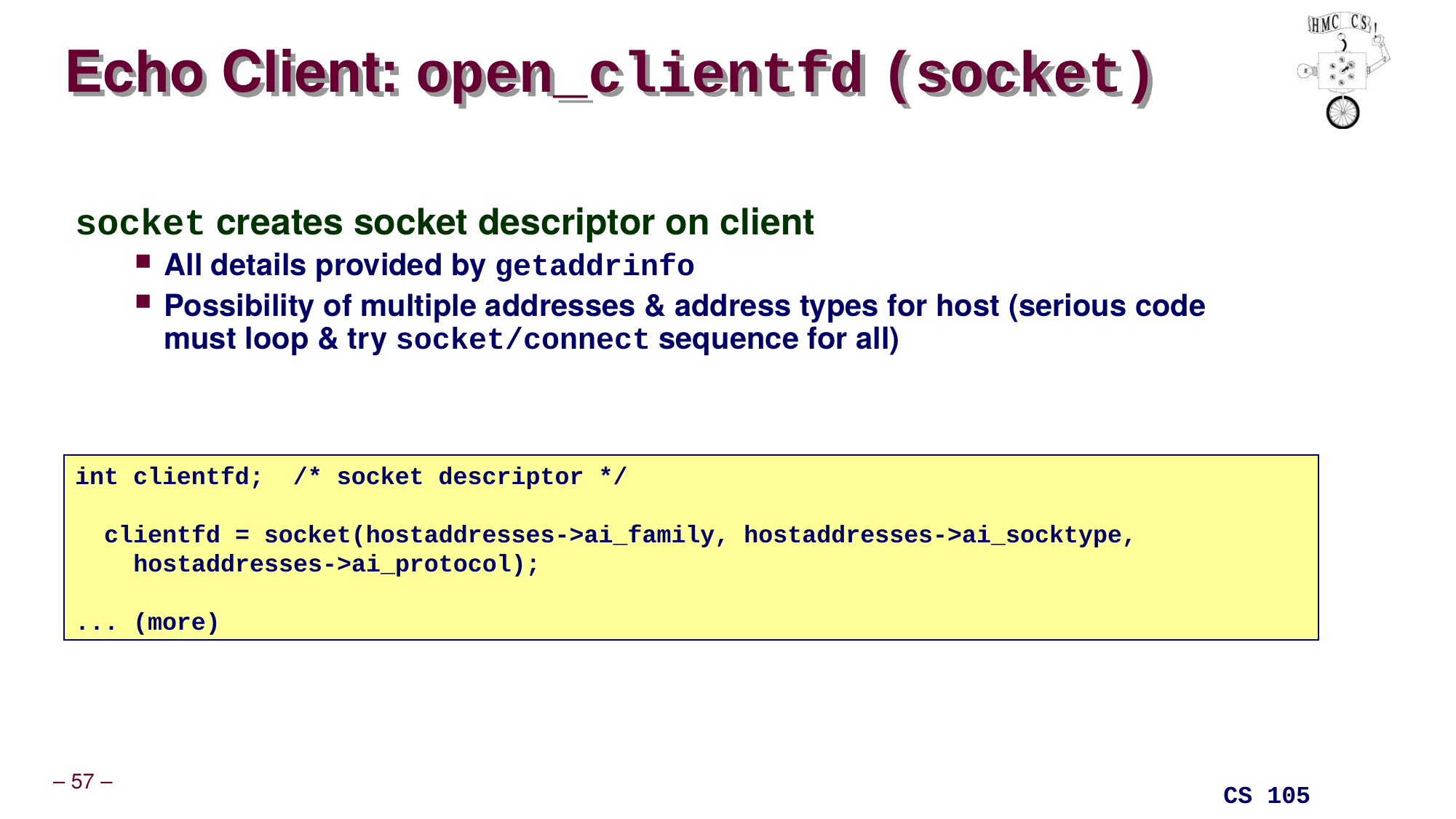

# Echo Client: open_clientfd (socket)
socket creates socket descriptor on client
All details provided by getaddrinfo
Possibility of multiple addresses & address types for host (serious code must loop & try socket/connect sequence for all)
int clientfd;  /* socket descriptor */

  clientfd = socket(hostaddresses->ai_family, hostaddresses->ai_socktype,
    hostaddresses->ai_protocol);

... (more)